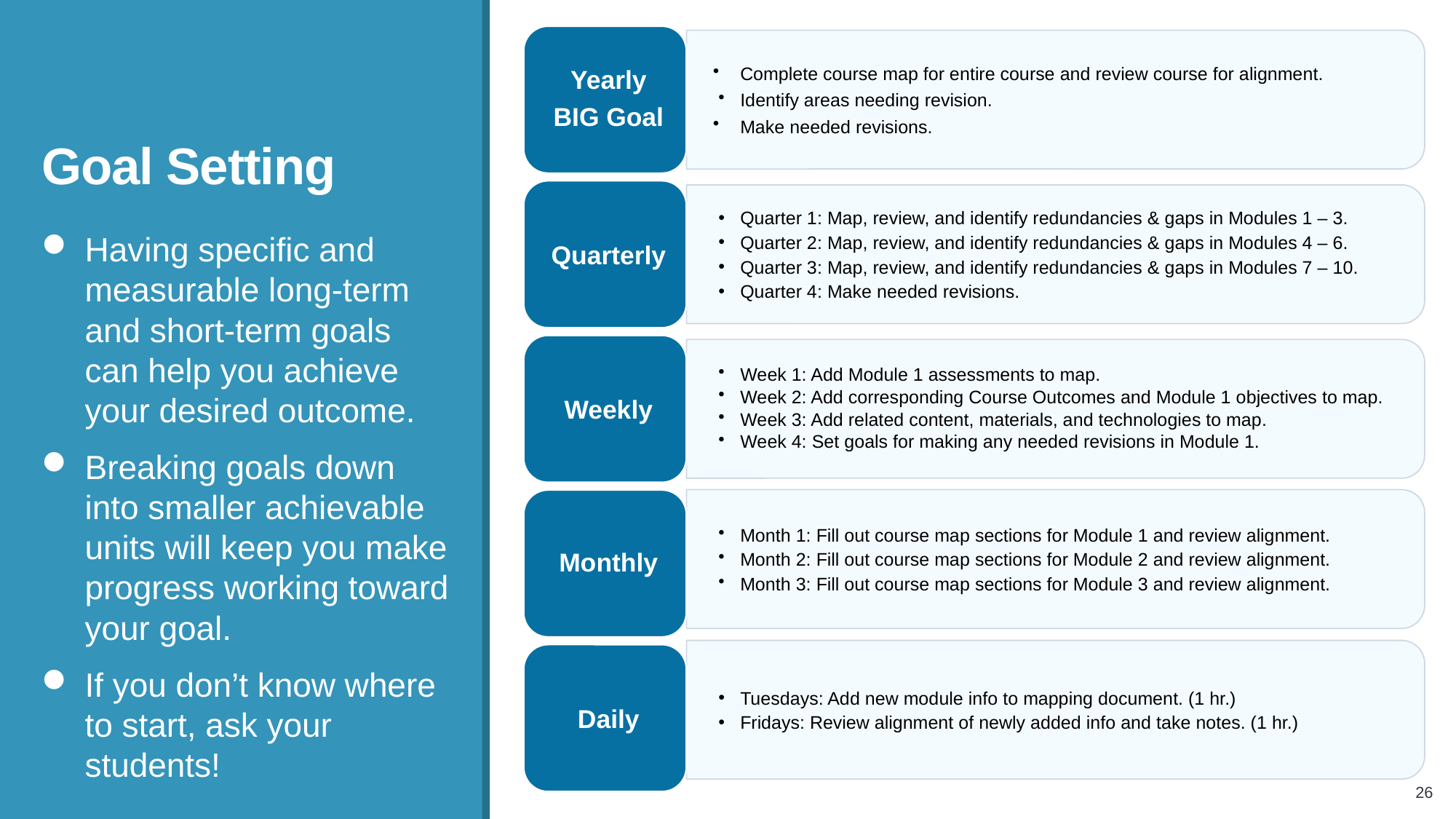

Complete course map for entire course and review course for alignment.
Identify areas needing revision.
Make needed revisions.
Yearly
BIG Goal
Quarter 1: Map, review, and identify redundancies & gaps in Modules 1 – 3.
Quarter 2: Map, review, and identify redundancies & gaps in Modules 4 – 6.
Quarter 3: Map, review, and identify redundancies & gaps in Modules 7 – 10.
Quarter 4: Make needed revisions.
Quarterly
Week 1: Add Module 1 assessments to map.
Week 2: Add corresponding Course Outcomes and Module 1 objectives to map.
Week 3: Add related content, materials, and technologies to map.
Week 4: Set goals for making any needed revisions in Module 1.
Weekly
Month 1: Fill out course map sections for Module 1 and review alignment.
Month 2: Fill out course map sections for Module 2 and review alignment.
Month 3: Fill out course map sections for Module 3 and review alignment.
Monthly
Tuesdays: Add new module info to mapping document. (1 hr.)
Fridays: Review alignment of newly added info and take notes. (1 hr.)
Daily
# Goal Setting
Having specific and measurable long-term and short-term goals can help you achieve your desired outcome.
Breaking goals down into smaller achievable units will keep you make progress working toward your goal.
If you don’t know where to start, ask your students!
26